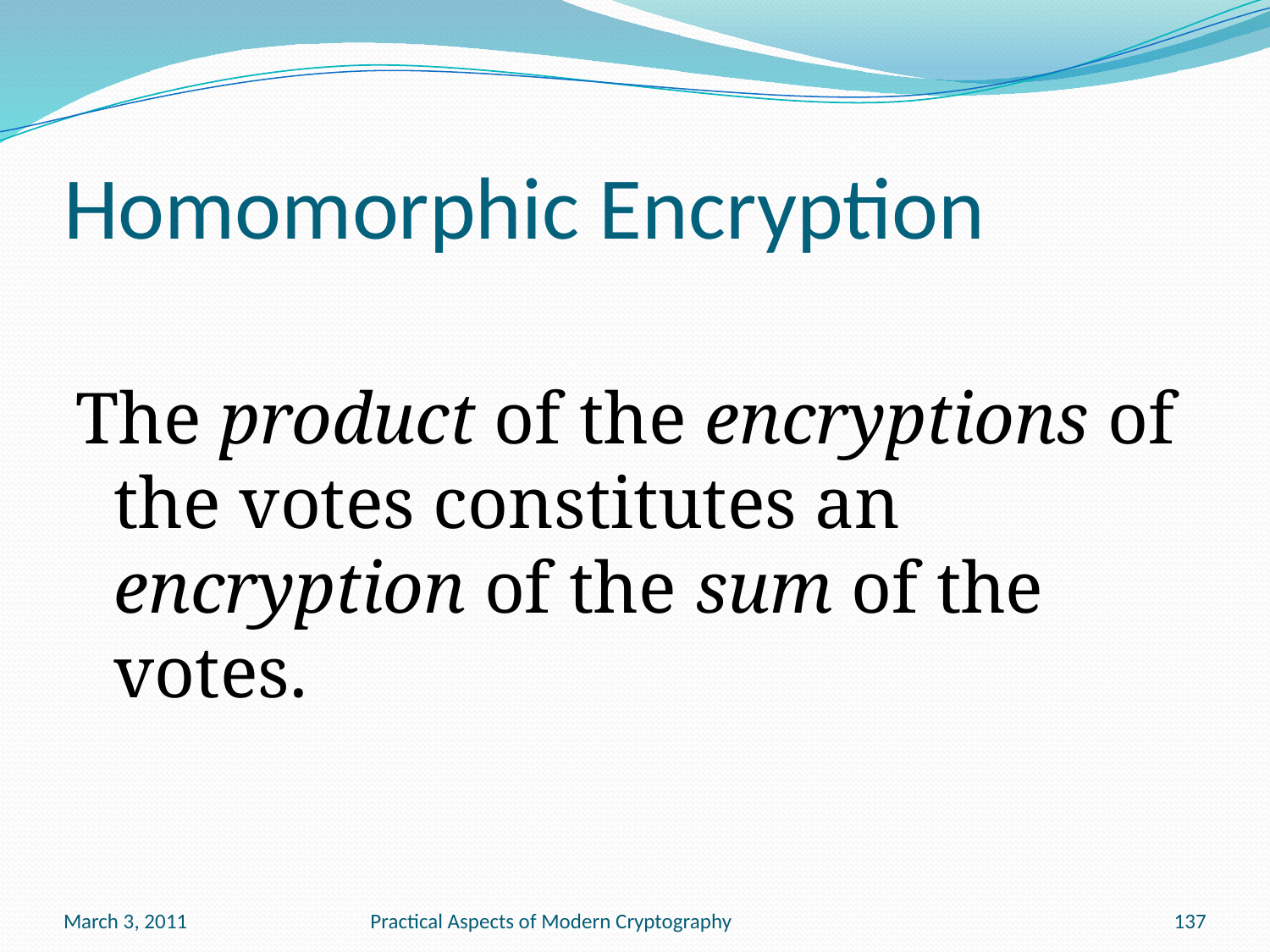

# Homomorphic Encryption

The product of the encryptions of the votes constitutes an encryption of the sum of the votes.
March 3, 2011
Practical Aspects of Modern Cryptography
137